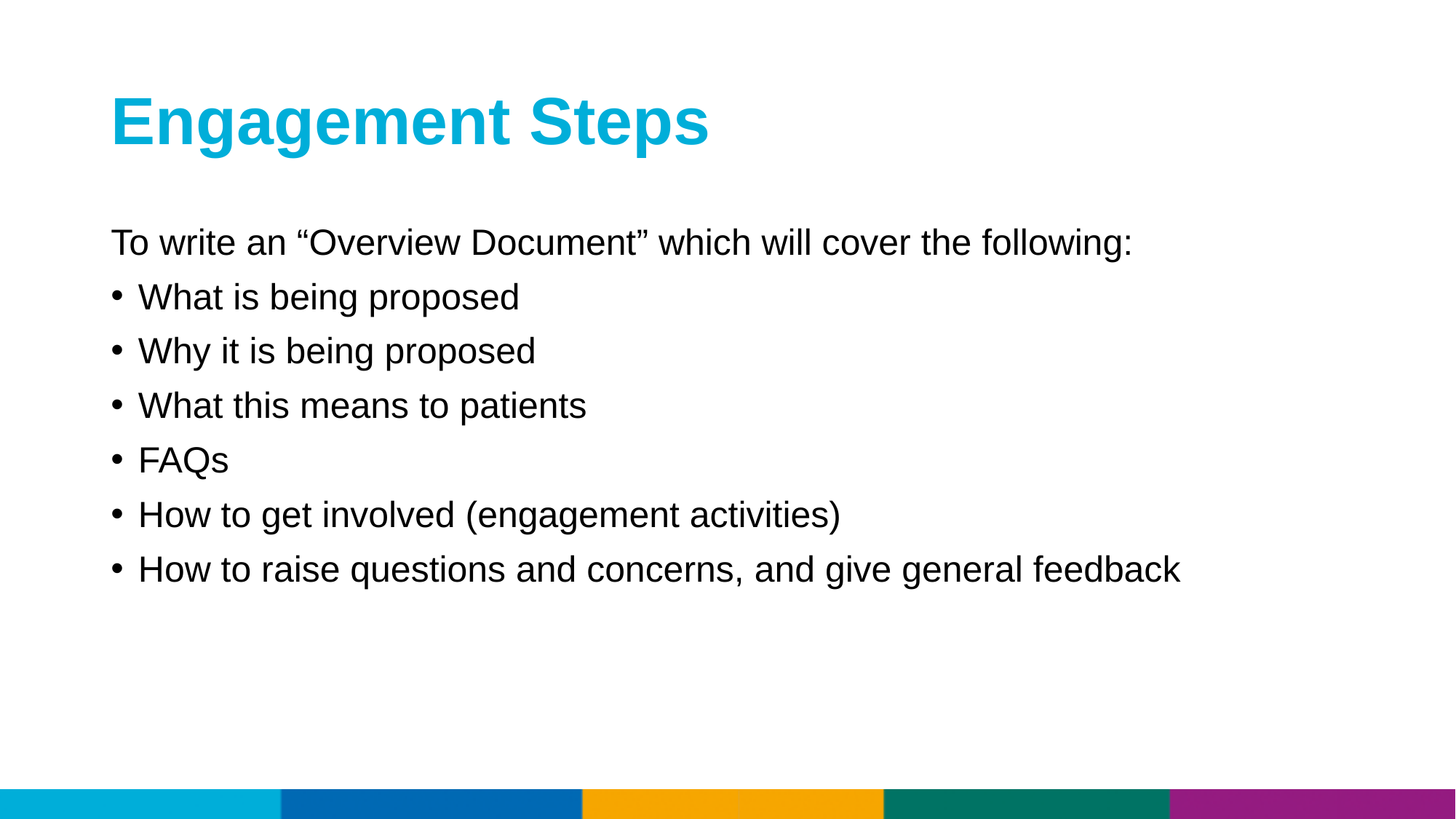

# Engagement Steps
To write an “Overview Document” which will cover the following:
What is being proposed
Why it is being proposed
What this means to patients
FAQs
How to get involved (engagement activities)
How to raise questions and concerns, and give general feedback